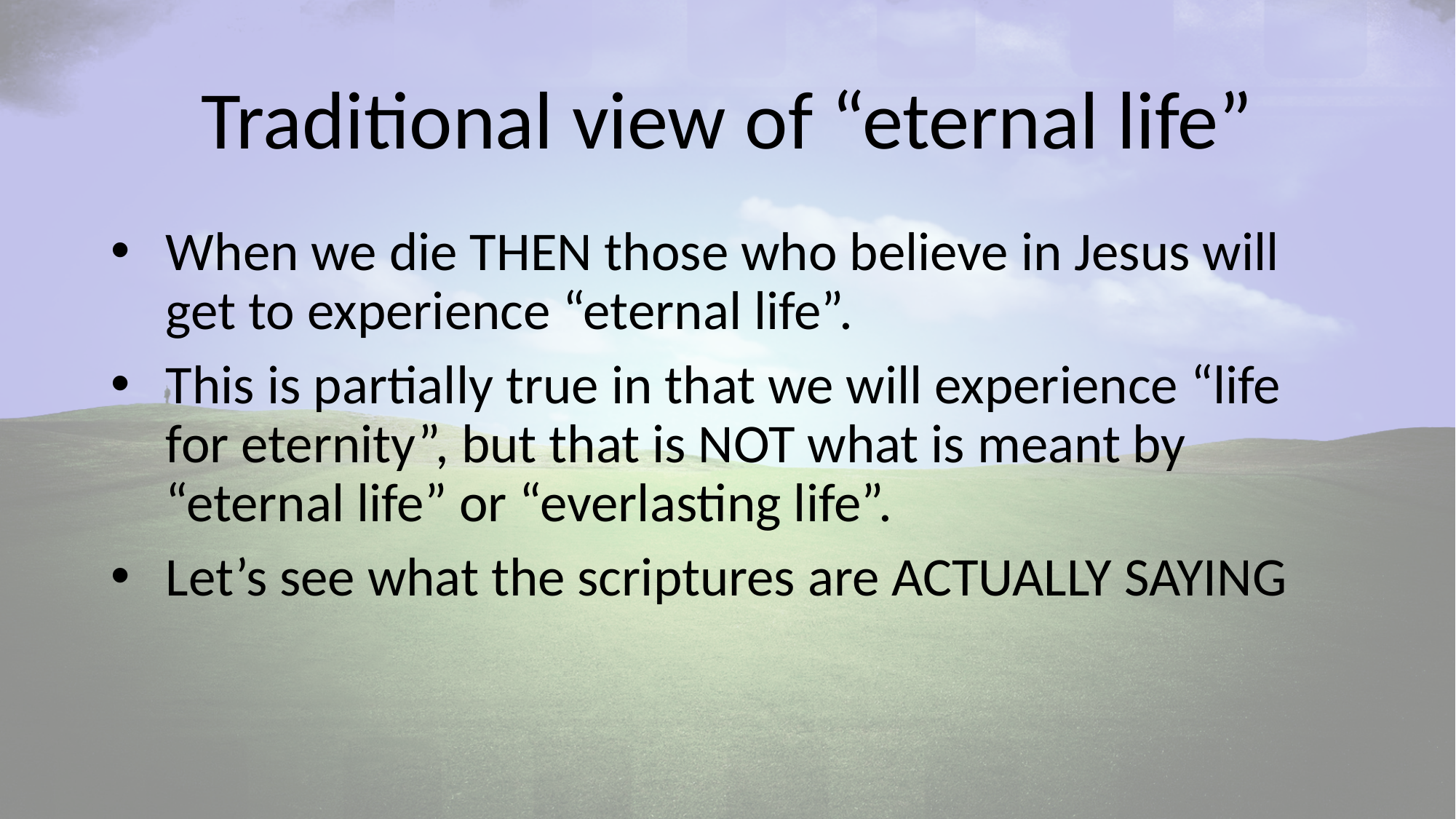

# Traditional view of “eternal life”
When we die THEN those who believe in Jesus will get to experience “eternal life”.
This is partially true in that we will experience “life for eternity”, but that is NOT what is meant by “eternal life” or “everlasting life”.
Let’s see what the scriptures are ACTUALLY SAYING